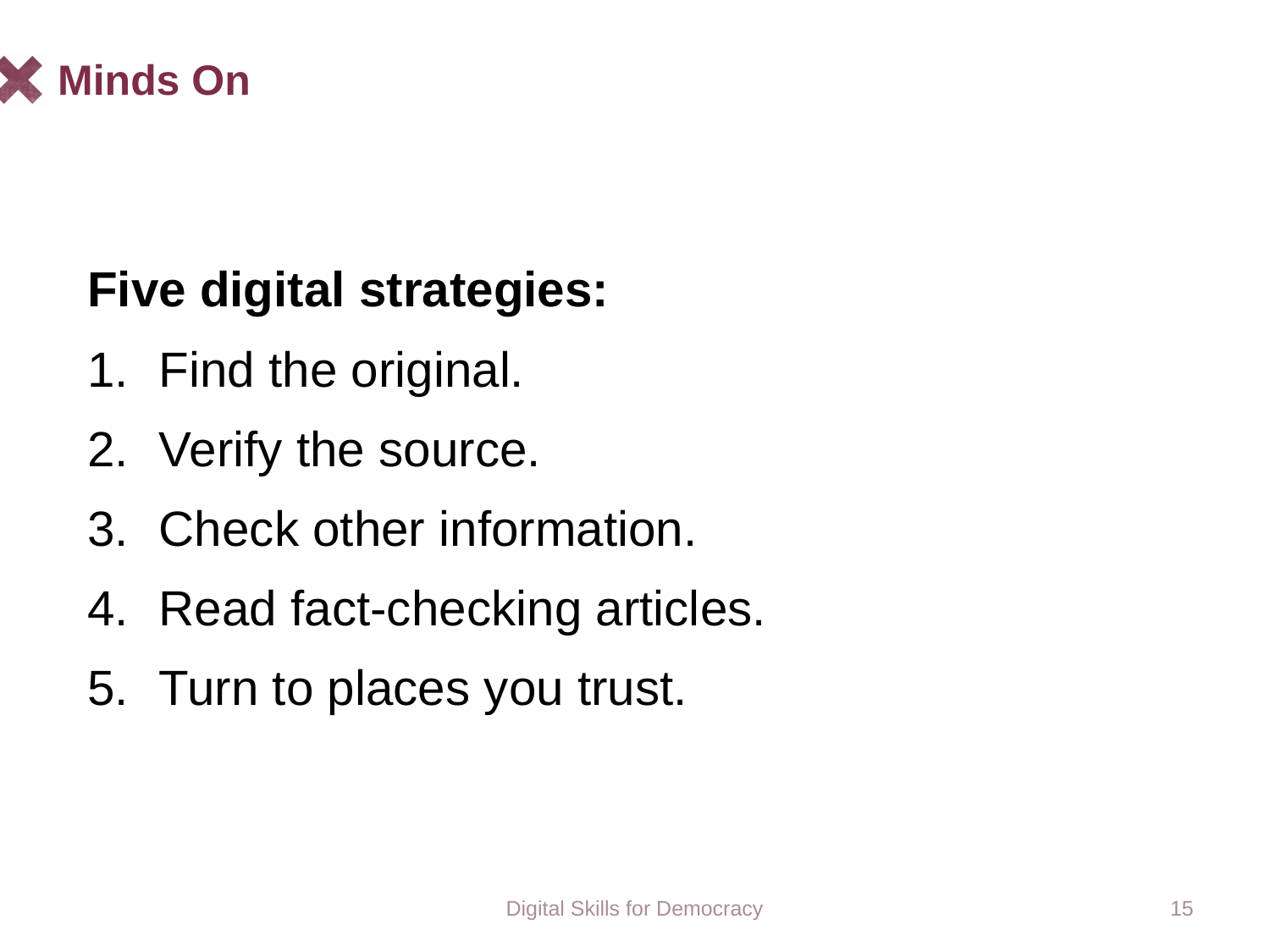

# Minds On
Five digital strategies:
Find the original.
Verify the source.
Check other information.
Read fact-checking articles.
Turn to places you trust.
Digital Skills for Democracy
15